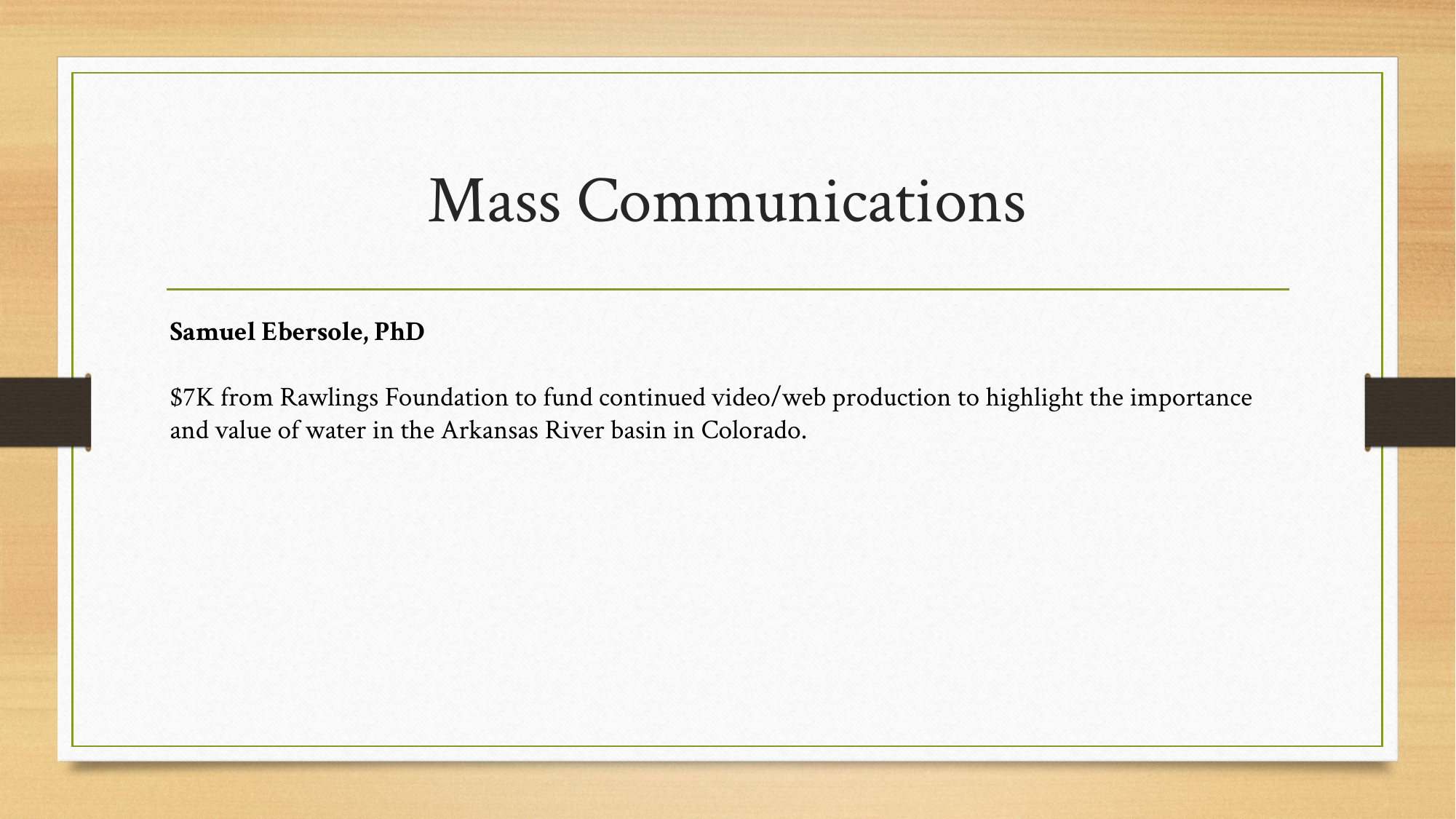

# Mass Communications
Samuel Ebersole, PhD

$7K from Rawlings Foundation to fund continued video/web production to highlight the importance and value of water in the Arkansas River basin in Colorado.